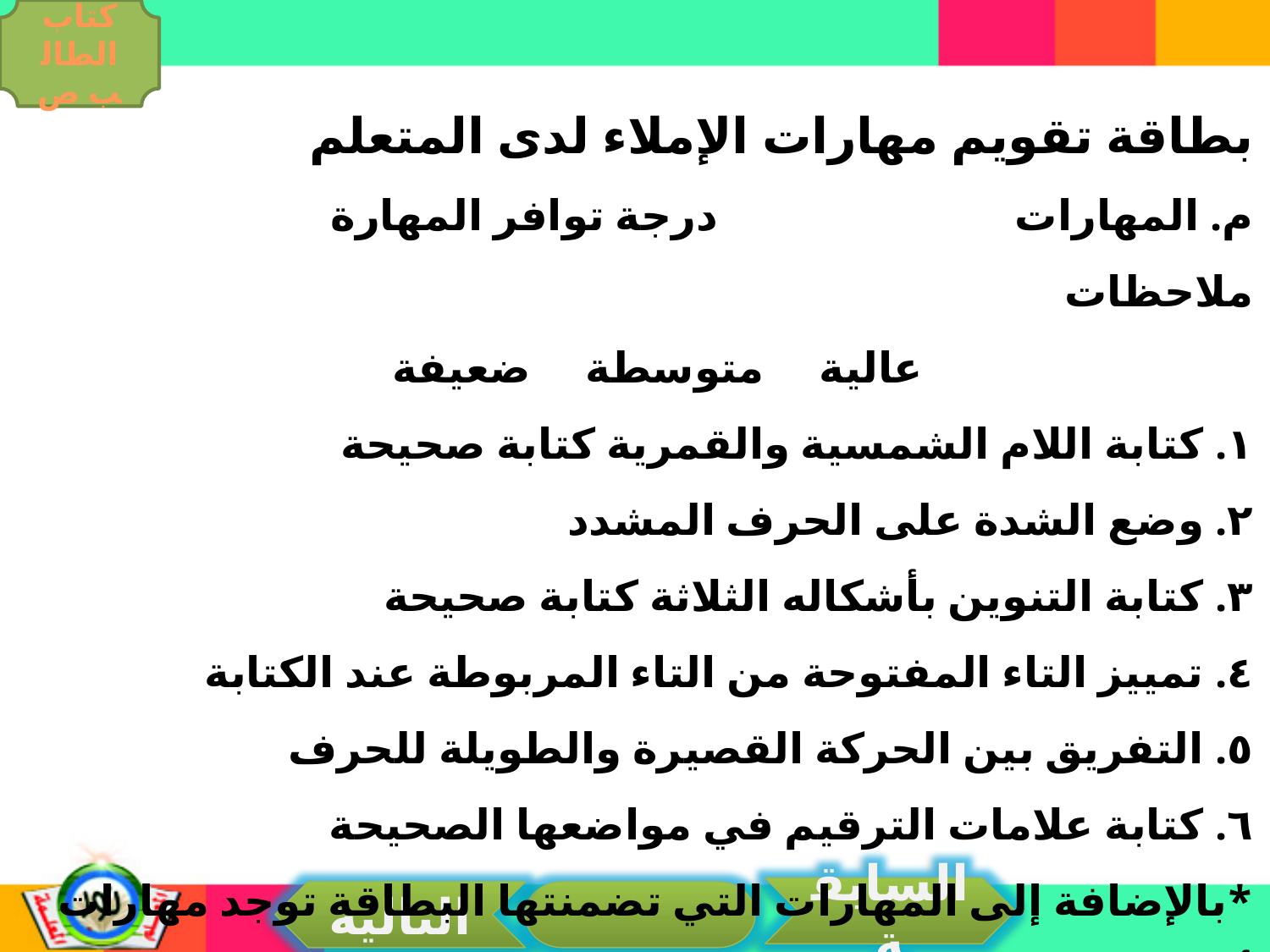

كتاب الطالب ص
بطاقة تقويم مهارات الإملاء لدى المتعلم
م. المهارات                           درجة توافر المهارة             ملاحظات
                              عالية     متوسطة     ضعيفة
١. كتابة اللام الشمسية والقمرية كتابة صحيحة
٢. وضع الشدة على الحرف المشدد
٣. كتابة التنوين بأشكاله الثلاثة كتابة صحيحة
٤. تمييز التاء المفتوحة من التاء المربوطة عند الكتابة
٥. التفريق بين الحركة القصيرة والطويلة للحرف
٦. كتابة علامات الترقيم في مواضعها الصحيحة
*بالإضافة إلى المهارات التي تضمنتها البطاقة توجد مهارات أخرى ستدرس في هذا الصف

السابقة

التالية